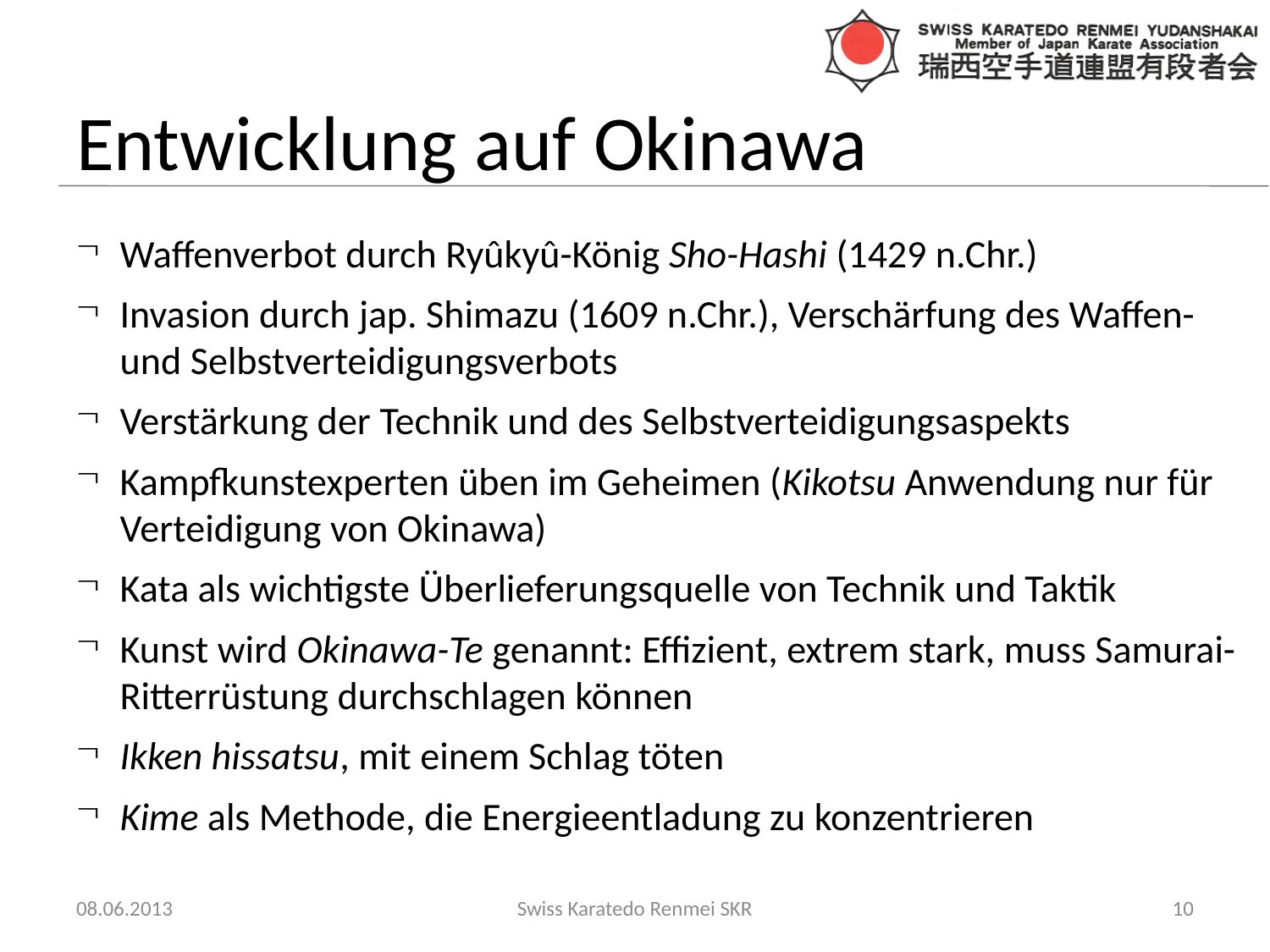

# Entwicklung auf Okinawa
Waffenverbot durch Ryûkyû-König Sho-Hashi (1429 n.Chr.)
Invasion durch jap. Shimazu (1609 n.Chr.), Verschärfung des Waffen- und Selbstverteidigungsverbots
Verstärkung der Technik und des Selbstverteidigungsaspekts
Kampfkunstexperten üben im Geheimen (Kikotsu Anwendung nur für Verteidigung von Okinawa)
Kata als wichtigste Überlieferungsquelle von Technik und Taktik
Kunst wird Okinawa-Te genannt: Effizient, extrem stark, muss Samurai-Ritterrüstung durchschlagen können
Ikken hissatsu, mit einem Schlag töten
Kime als Methode, die Energieentladung zu konzentrieren

08.06.2013
Swiss Karatedo Renmei SKR
10